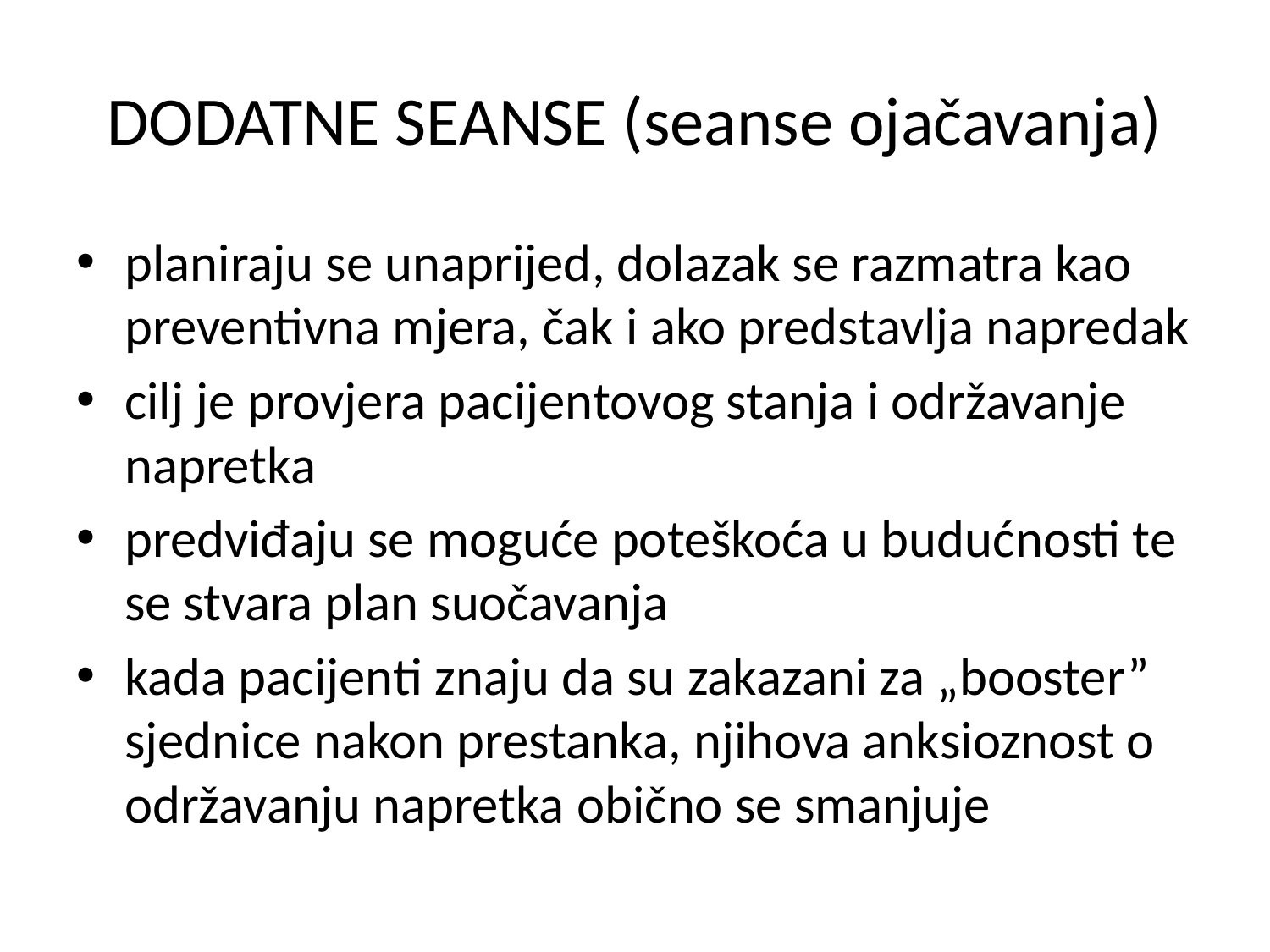

# DODATNE SEANSE (seanse ojačavanja)
planiraju se unaprijed, dolazak se razmatra kao preventivna mjera, čak i ako predstavlja napredak
cilj je provjera pacijentovog stanja i održavanje napretka
predviđaju se moguće poteškoća u budućnosti te se stvara plan suočavanja
kada pacijenti znaju da su zakazani za „booster” sjednice nakon prestanka, njihova anksioznost o održavanju napretka obično se smanjuje